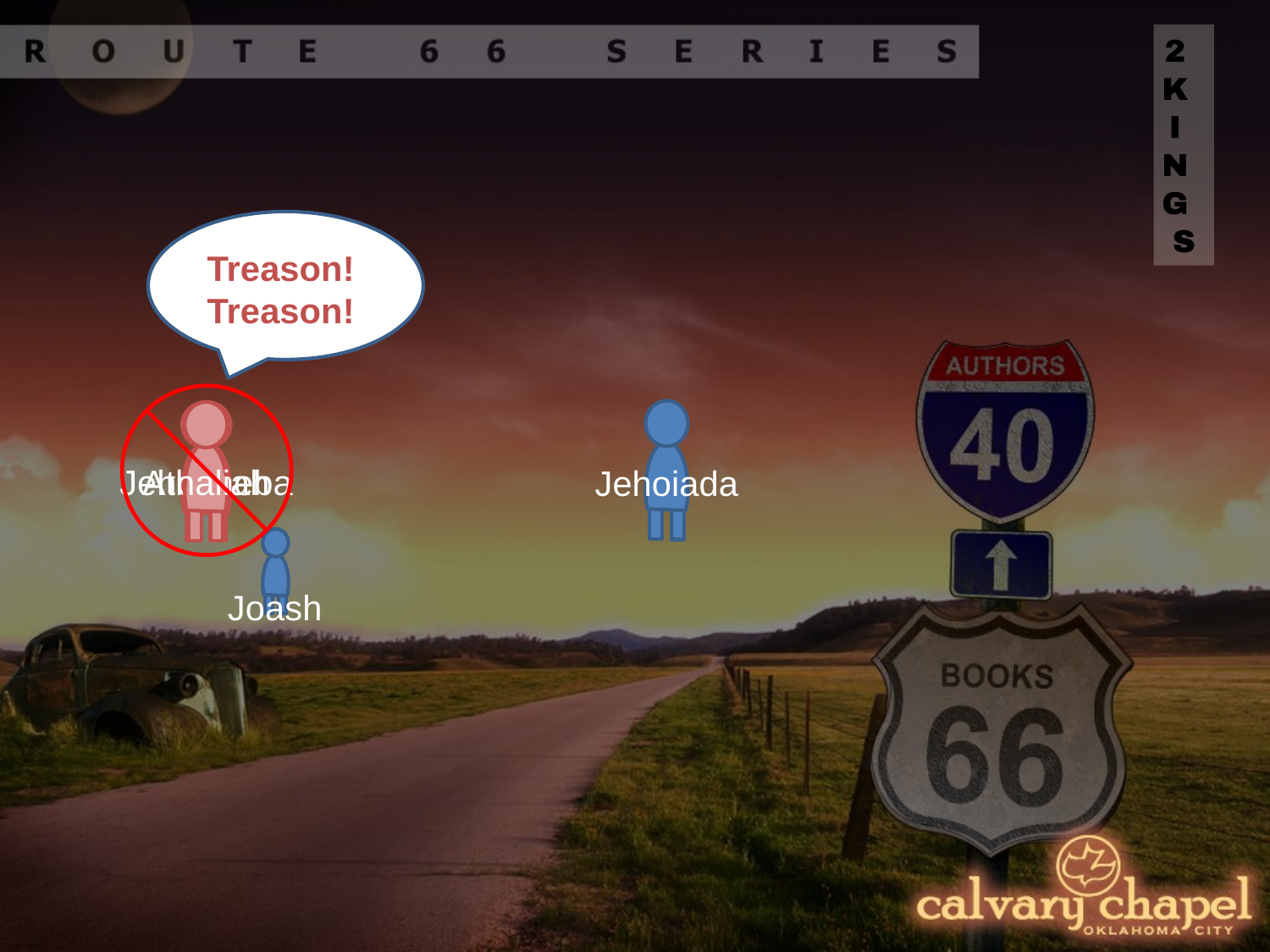

2 KINGS

Treason! Treason!

Jehoiada

Jehosheba

Athaliah

Joash